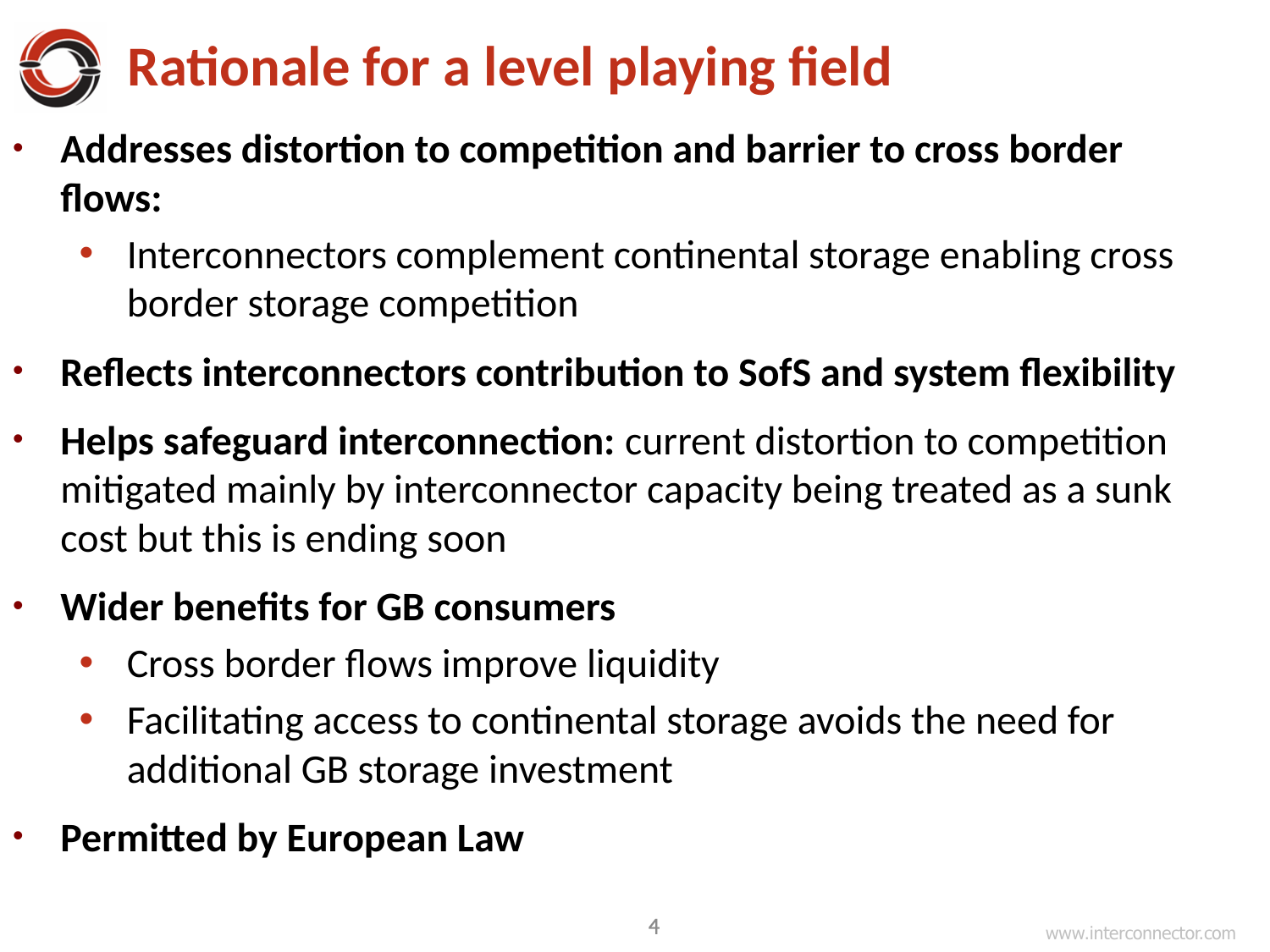

# Rationale for a level playing field
Addresses distortion to competition and barrier to cross border flows:
Interconnectors complement continental storage enabling cross border storage competition
Reflects interconnectors contribution to SofS and system flexibility
Helps safeguard interconnection: current distortion to competition mitigated mainly by interconnector capacity being treated as a sunk cost but this is ending soon
Wider benefits for GB consumers
Cross border flows improve liquidity
Facilitating access to continental storage avoids the need for additional GB storage investment
Permitted by European Law

4